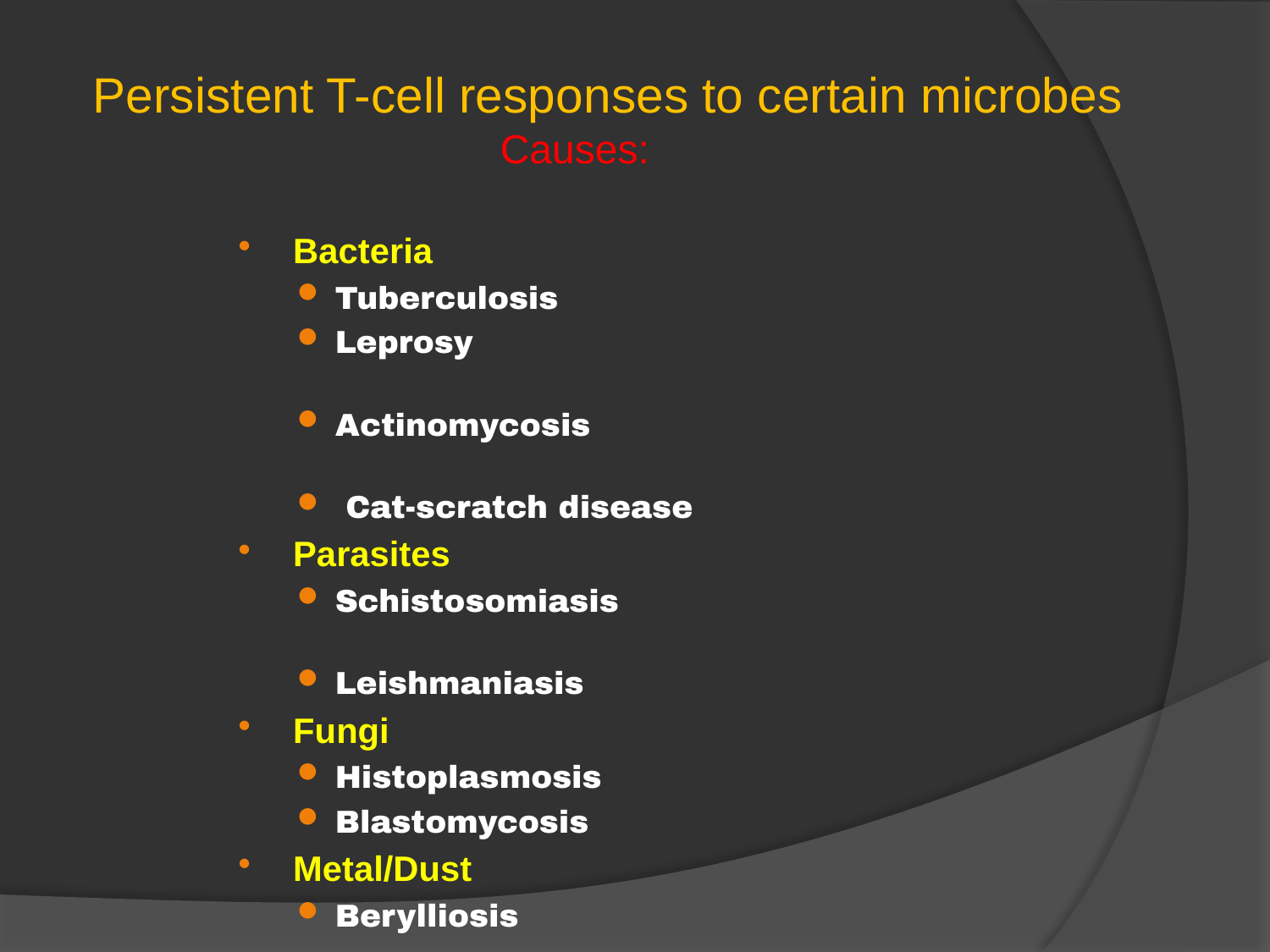

# Persistent T-cell responses to certain microbes Causes:
Bacteria
Tuberculosis
Leprosy
Actinomycosis
 Cat-scratch disease
Parasites
Schistosomiasis
Leishmaniasis
Fungi
Histoplasmosis
Blastomycosis
Metal/Dust
Berylliosis